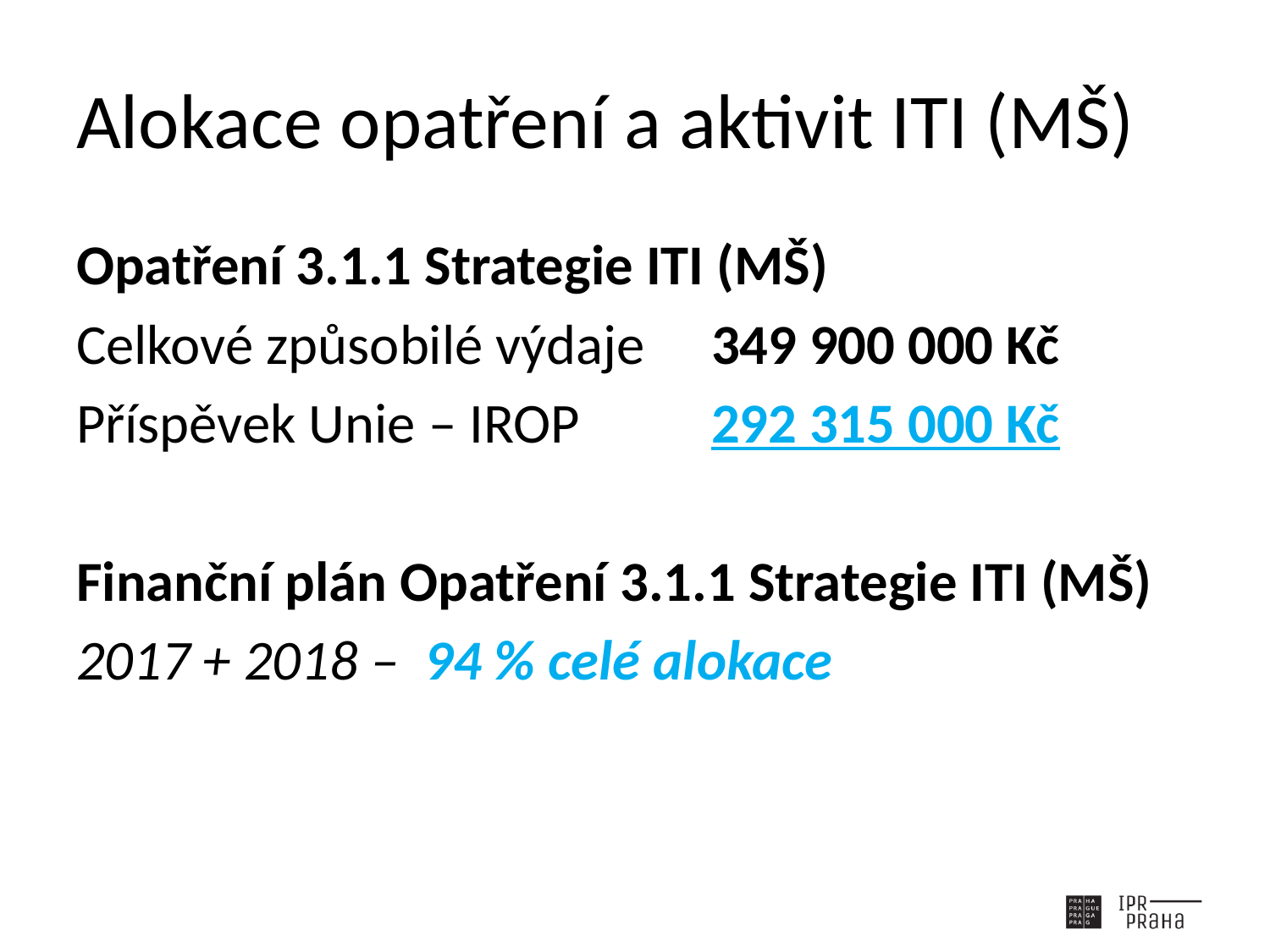

# Alokace opatření a aktivit ITI (MŠ)
Opatření 3.1.1 Strategie ITI (MŠ)
Celkové způsobilé výdaje	349 900 000 Kč
Příspěvek Unie – IROP		292 315 000 Kč

Finanční plán Opatření 3.1.1 Strategie ITI (MŠ)
2017 + 2018 –  94 % celé alokace